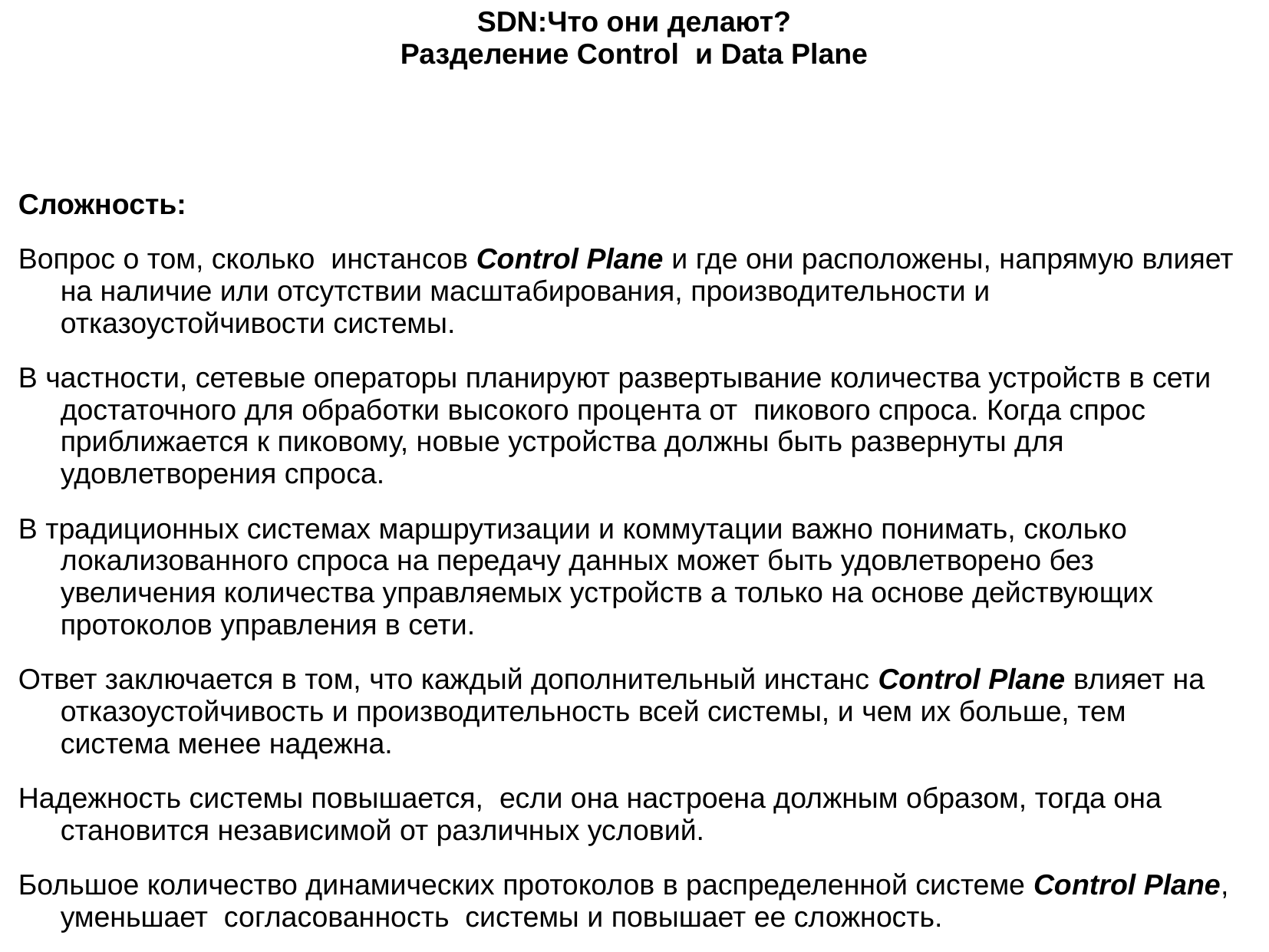

SDN:Что они делают?
Разделение Control  и Data Plane

Сложность:
Вопрос о том, сколько  инстансов Control Plane и где они расположены, напрямую влияет на наличие или отсутствии масштабирования, производительности и отказоустойчивости системы.
В частности, сетевые операторы планируют развертывание количества устройств в сети достаточного для обработки высокого процента от  пикового спроса. Когда спрос приближается к пиковому, новые устройства должны быть развернуты для удовлетворения спроса.
В традиционных системах маршрутизации и коммутации важно понимать, сколько локализованного спроса на передачу данных может быть удовлетворено без увеличения количества управляемых устройств а только на основе действующих протоколов управления в сети.
Ответ заключается в том, что каждый дополнительный инстанс Control Plane влияет на отказоустойчивость и производительность всей системы, и чем их больше, тем  система менее надежна.
Надежность системы повышается,  если она настроена должным образом, тогда она становится независимой от различных условий.
Большое количество динамических протоколов в распределенной системе Control Plane, уменьшает  согласованность  системы и повышает ее сложность.